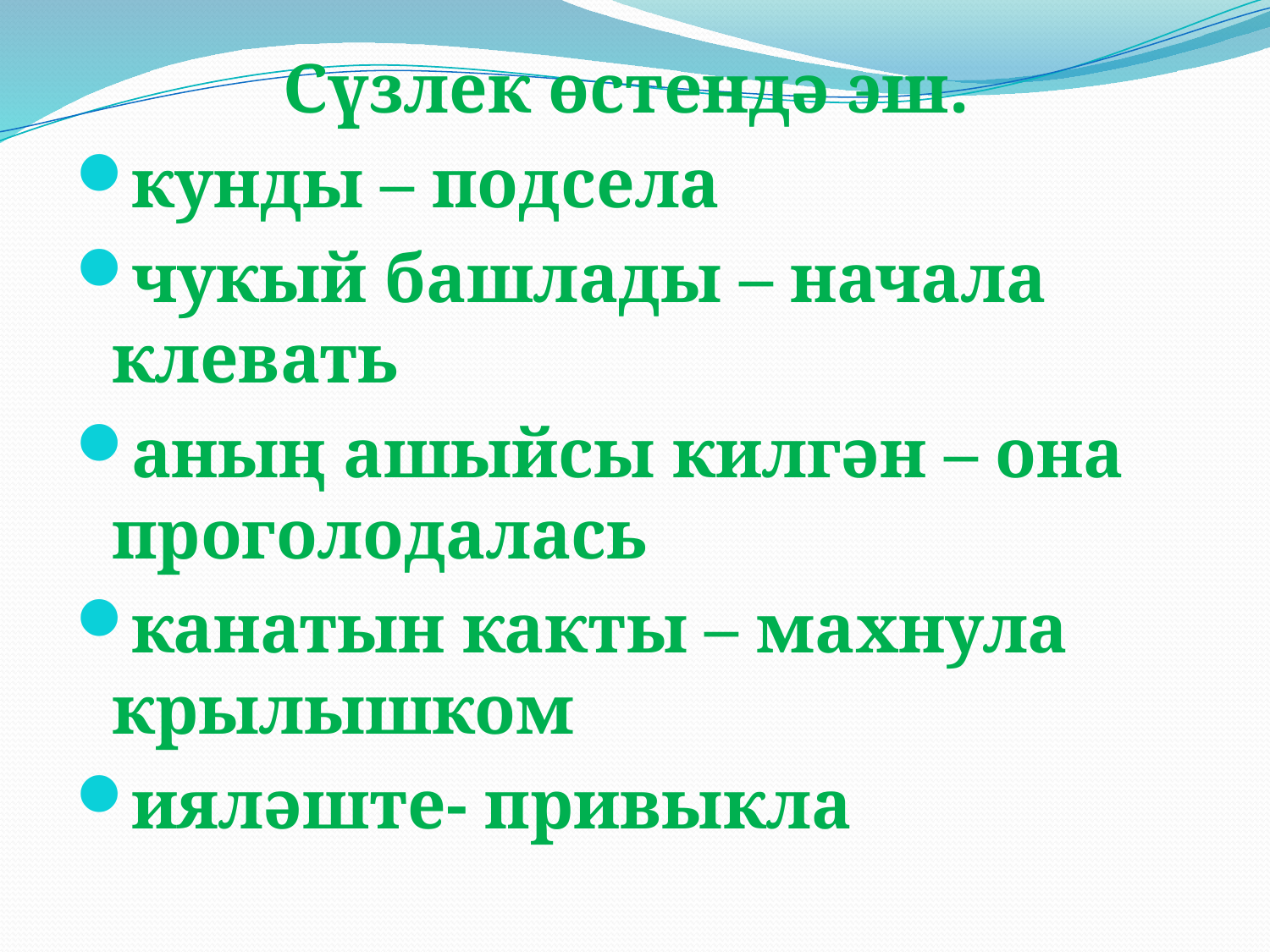

#
Сүзлек өстендә эш.
кунды – подсела
чукый башлады – начала клевать
аның ашыйсы килгән – она проголодалась
канатын какты – махнула крылышком
ияләште- привыкла